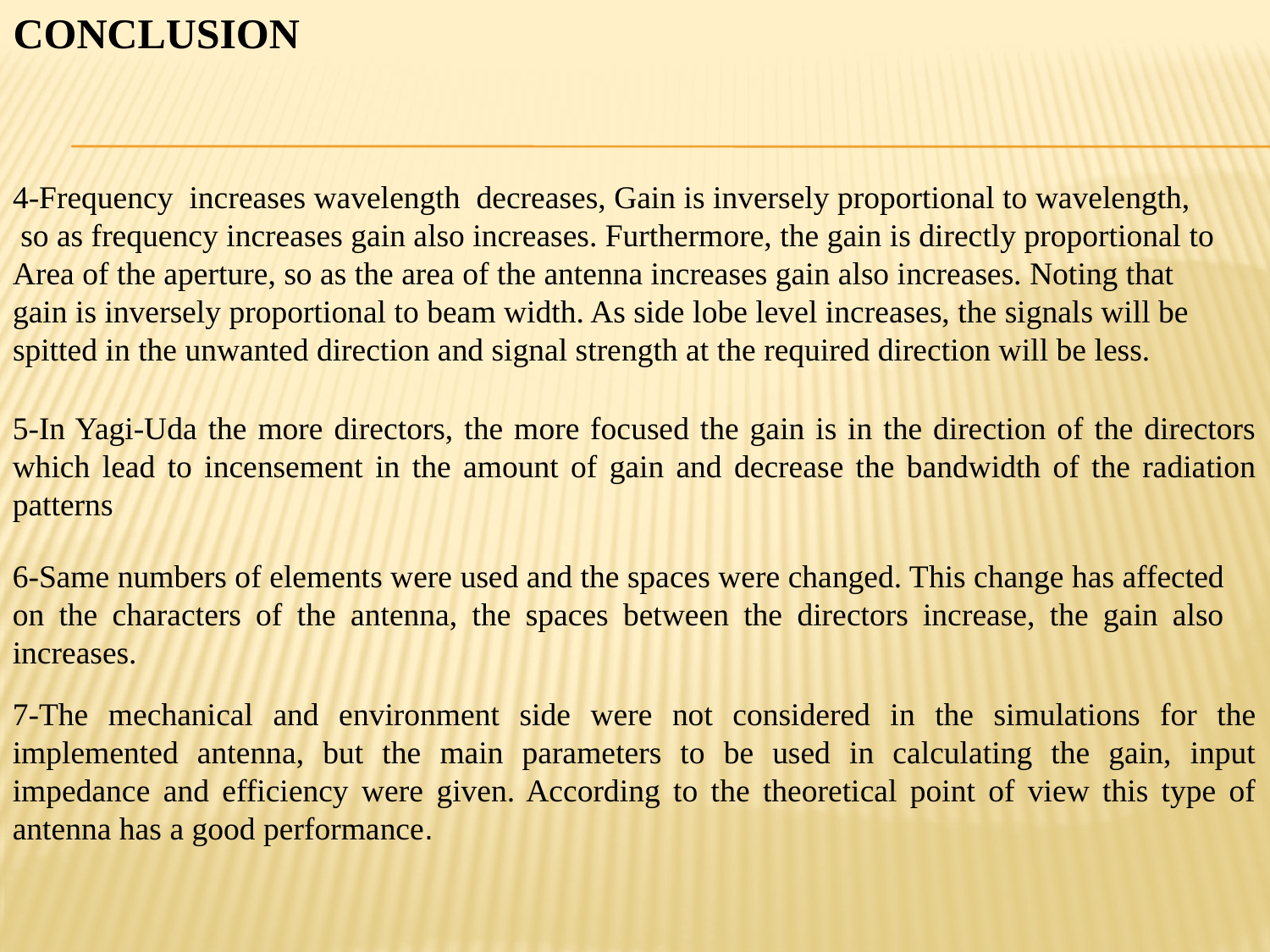

CONCLUSION
4-Frequency  increases wavelength  decreases, Gain is inversely proportional to wavelength,
 so as frequency increases gain also increases. Furthermore, the gain is directly proportional to
Area of the aperture, so as the area of the antenna increases gain also increases. Noting that
gain is inversely proportional to beam width. As side lobe level increases, the signals will be
spitted in the unwanted direction and signal strength at the required direction will be less.
5-In Yagi-Uda the more directors, the more focused the gain is in the direction of the directors which lead to incensement in the amount of gain and decrease the bandwidth of the radiation patterns
6-Same numbers of elements were used and the spaces were changed. This change has affected on the characters of the antenna, the spaces between the directors increase, the gain also increases.
7-The mechanical and environment side were not considered in the simulations for the implemented antenna, but the main parameters to be used in calculating the gain, input impedance and efficiency were given. According to the theoretical point of view this type of antenna has a good performance.